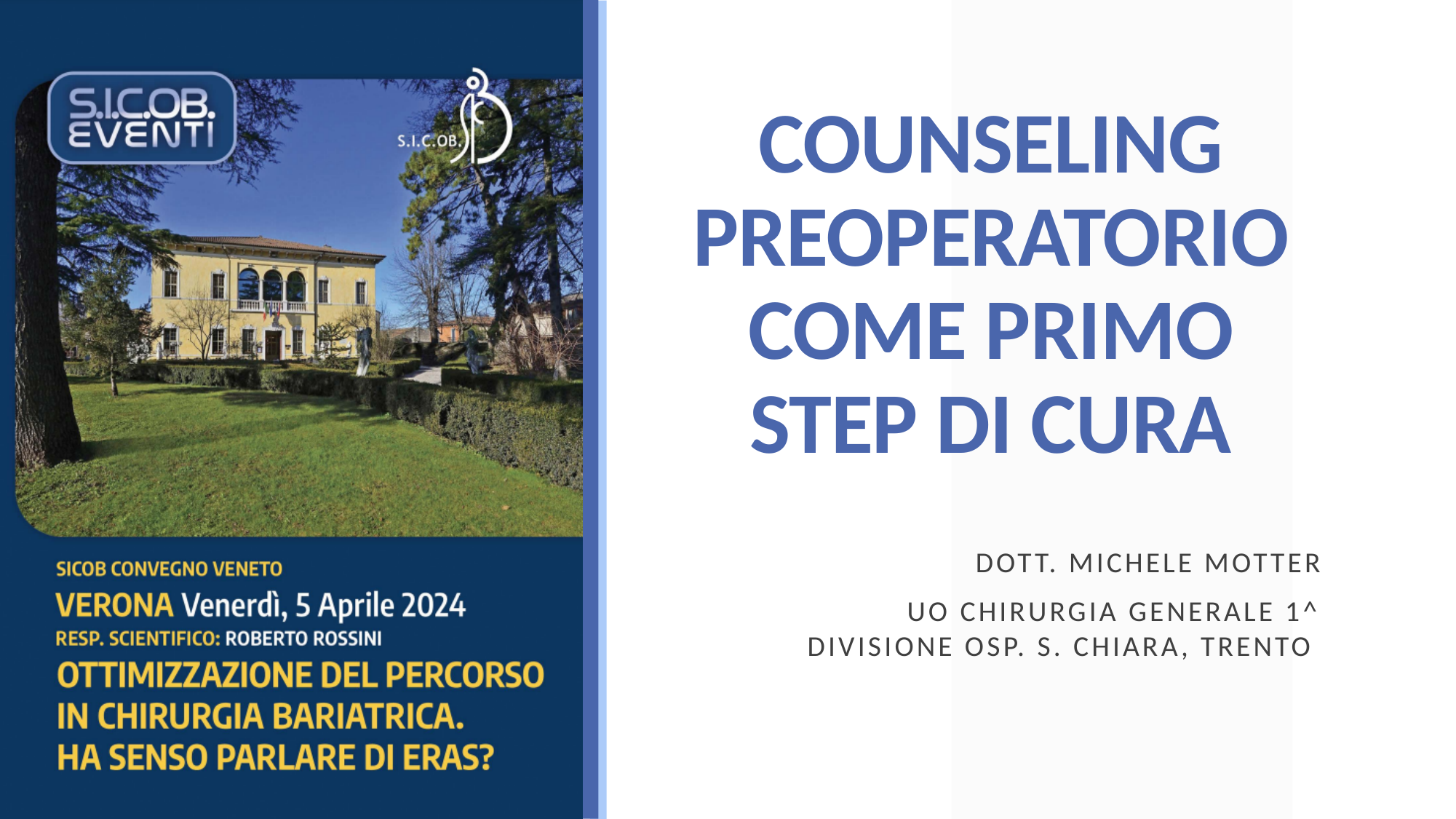

# COUNSELING PREOPERATORIO COME PRIMO STEP DI CURA
Dott. Michele Motter
UO Chirurgia Generale 1^ divisione Osp. S. Chiara, Trento